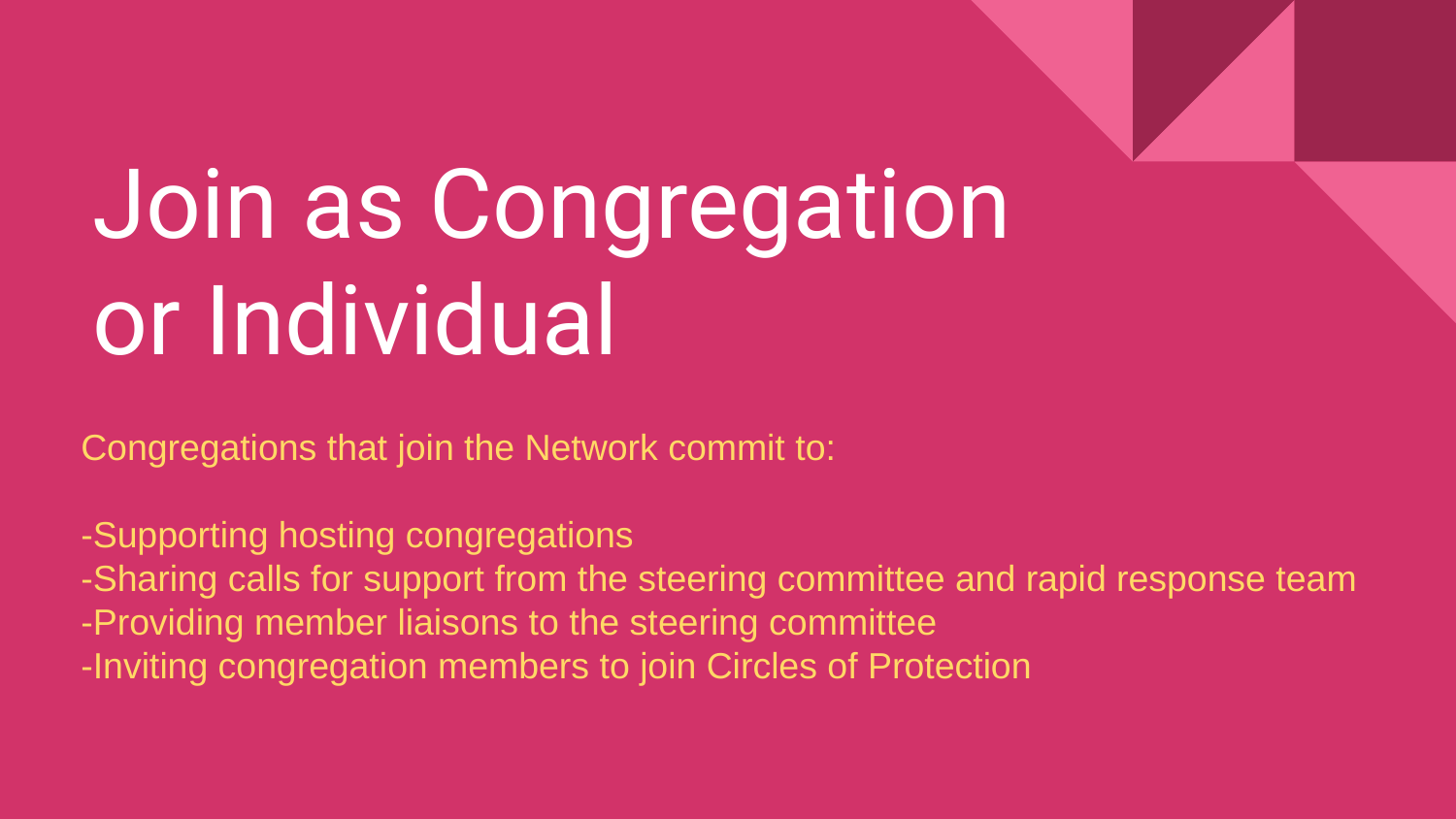

# Join as Congregation or Individual
Congregations that join the Network commit to:

-Supporting hosting congregations
-Sharing calls for support from the steering committee and rapid response team
-Providing member liaisons to the steering committee
-Inviting congregation members to join Circles of Protection